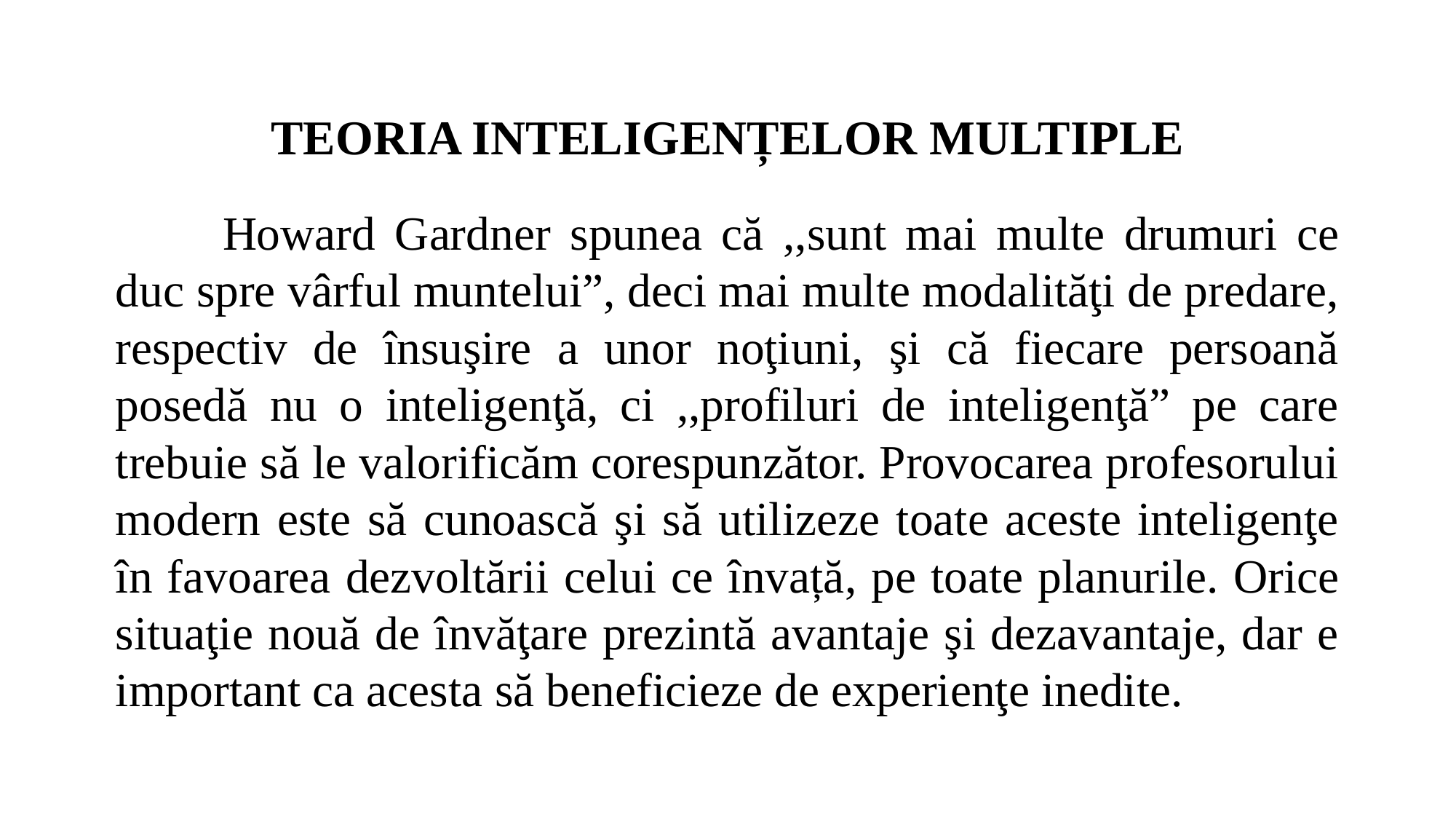

# TEORIA INTELIGENȚELOR MULTIPLE
	Howard Gardner spunea că ,,sunt mai multe drumuri ce duc spre vârful muntelui”, deci mai multe modalităţi de predare, respectiv de însuşire a unor noţiuni, şi că fiecare persoană posedă nu o inteligenţă, ci ,,profiluri de inteligenţă” pe care trebuie să le valorificăm corespunzător. Provocarea profesorului modern este să cunoască şi să utilizeze toate aceste inteligenţe în favoarea dezvoltării celui ce învață, pe toate planurile. Orice situaţie nouă de învăţare prezintă avantaje şi dezavantaje, dar e important ca acesta să beneficieze de experienţe inedite.